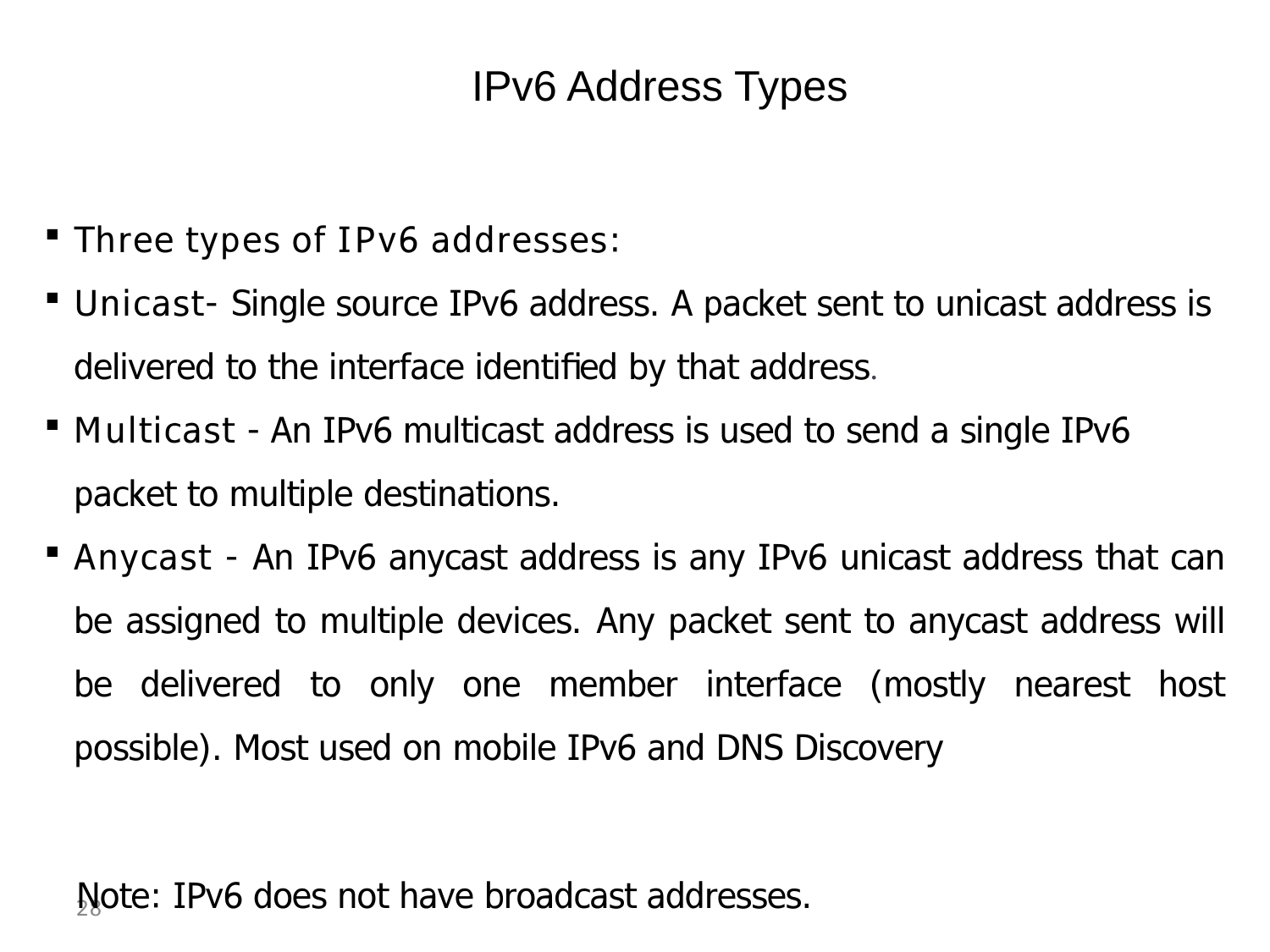

# IPv6 Address Types
Three types of IPv6 addresses:
Unicast- Single source IPv6 address. A packet sent to unicast address is delivered to the interface identified by that address.
Multicast - An IPv6 multicast address is used to send a single IPv6 packet to multiple destinations.
Anycast - An IPv6 anycast address is any IPv6 unicast address that can be assigned to multiple devices. Any packet sent to anycast address will be delivered to only one member interface (mostly nearest host possible). Most used on mobile IPv6 and DNS Discovery

      Note: IPv6 does not have broadcast addresses.
28